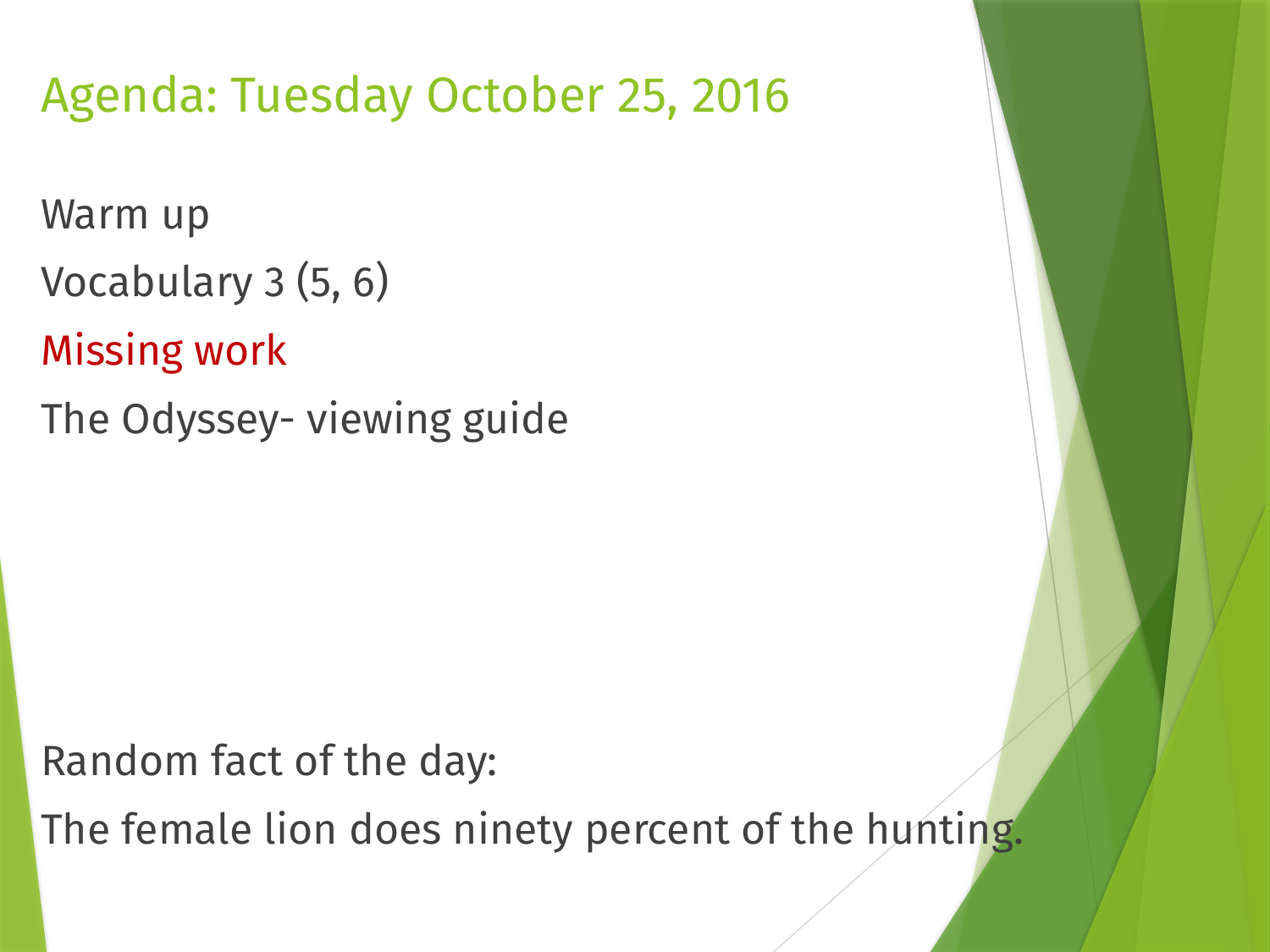

# Agenda: Tuesday October 25, 2016
Warm up
Vocabulary 3 (5, 6)
Missing work
The Odyssey- viewing guide

Random fact of the day:
The female lion does ninety percent of the hunting.